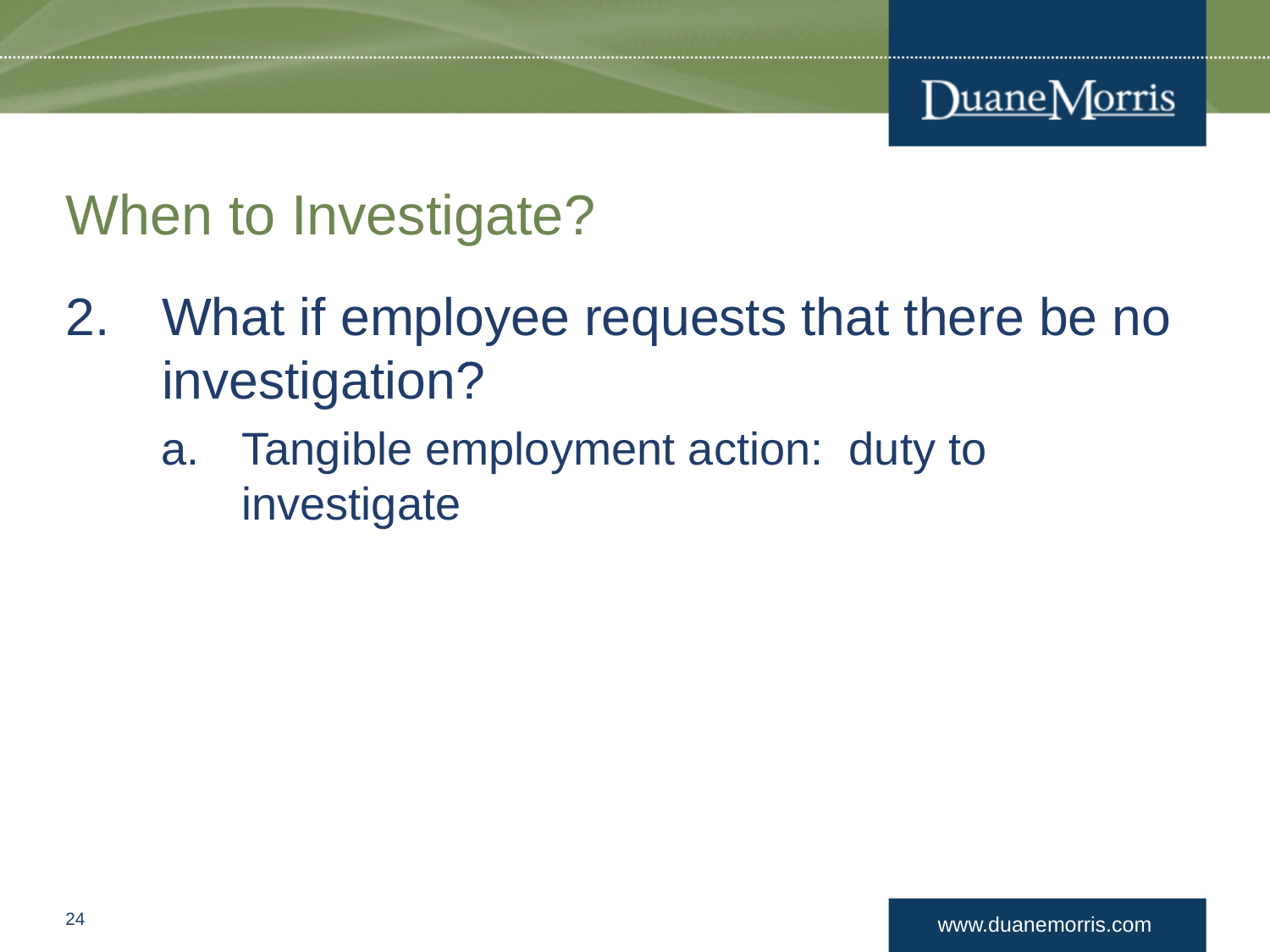

# When to Investigate?
What if employee requests that there be no investigation?
Tangible employment action:  duty to investigate
24